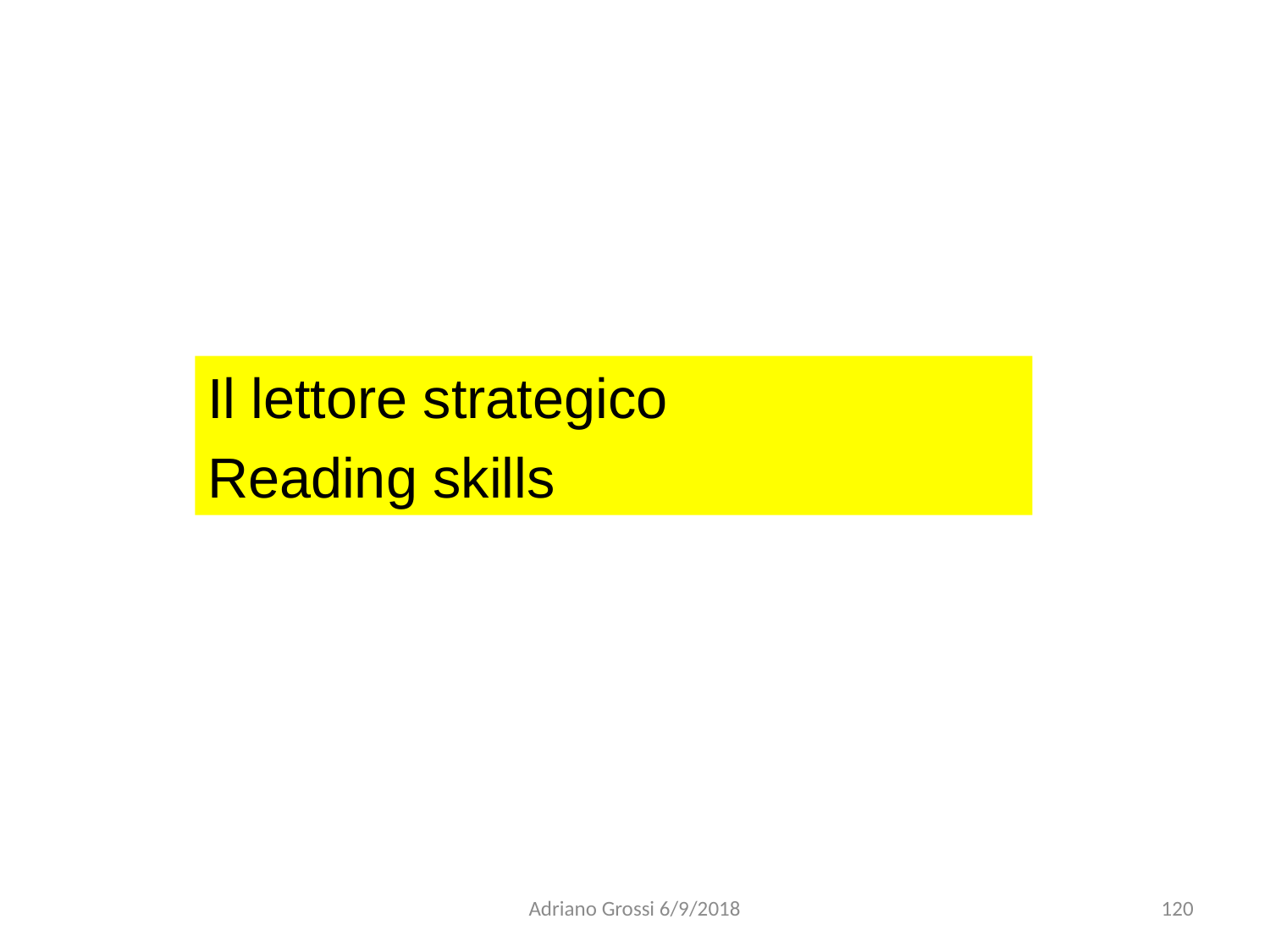

Il lettore strategico
Reading skills
Adriano Grossi 6/9/2018
120